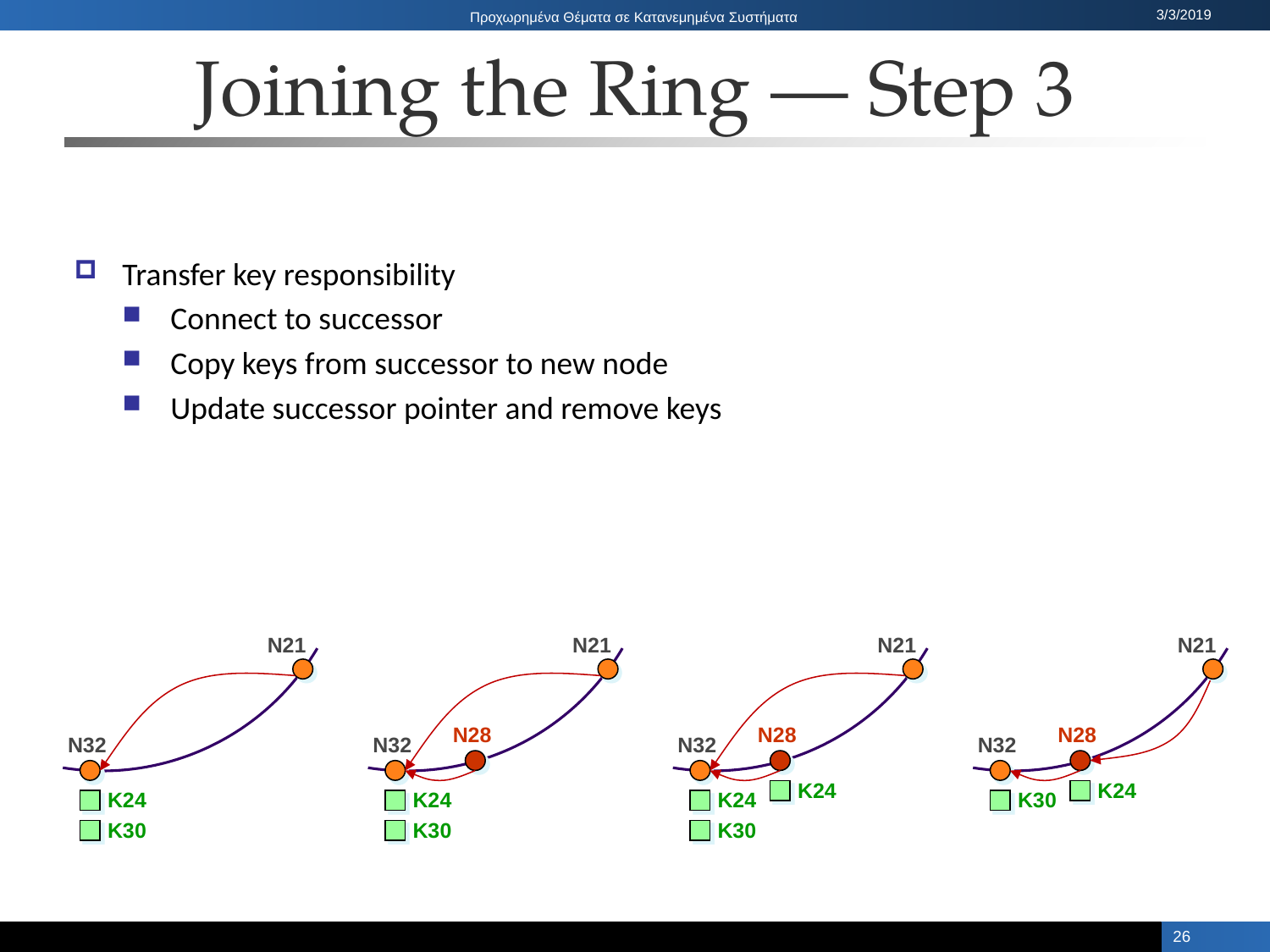

# Joining the Ring — Step 3
Transfer key responsibility
Connect to successor
Copy keys from successor to new node
Update successor pointer and remove keys

N21

N32

K24

K30

N21

N28
N32

K24

K30

N21

N28
N32

K24
K24

K30

N21

N28
N32

K24
K30